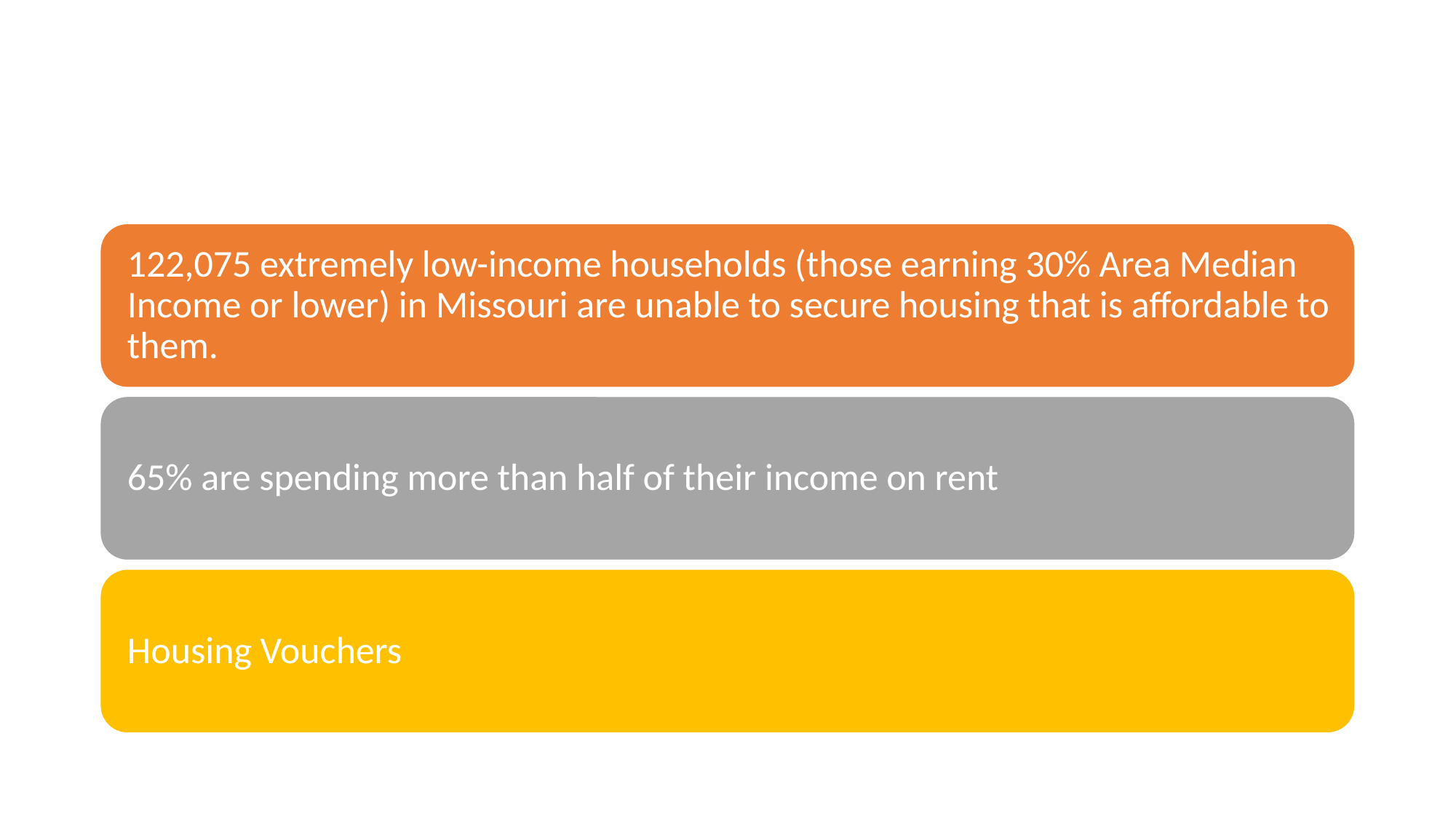

#
122,075 extremely low-income households (those earning 30% Area Median Income or lower) in Missouri are unable to secure housing that is affordable to them.
65% are spending more than half of their income on rent
Housing Vouchers